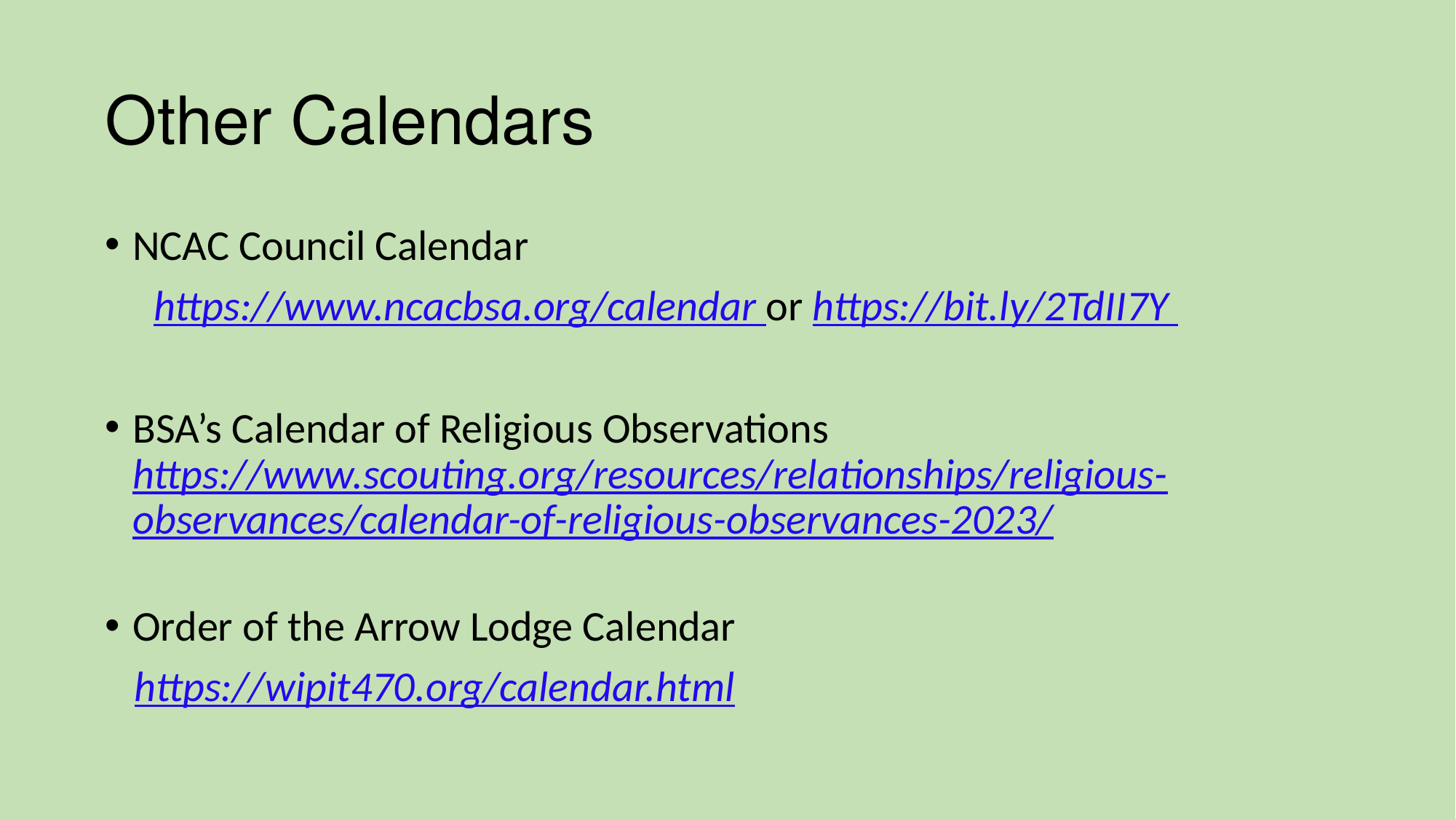

# Other Calendars
NCAC Council Calendar
     https://www.ncacbsa.org/calendar or https://bit.ly/2TdII7Y

BSA’s Calendar of Religious Observations https://www.scouting.org/resources/relationships/religious-observances/calendar-of-religious-observances-2023/
Order of the Arrow Lodge Calendar
   https://wipit470.org/calendar.html